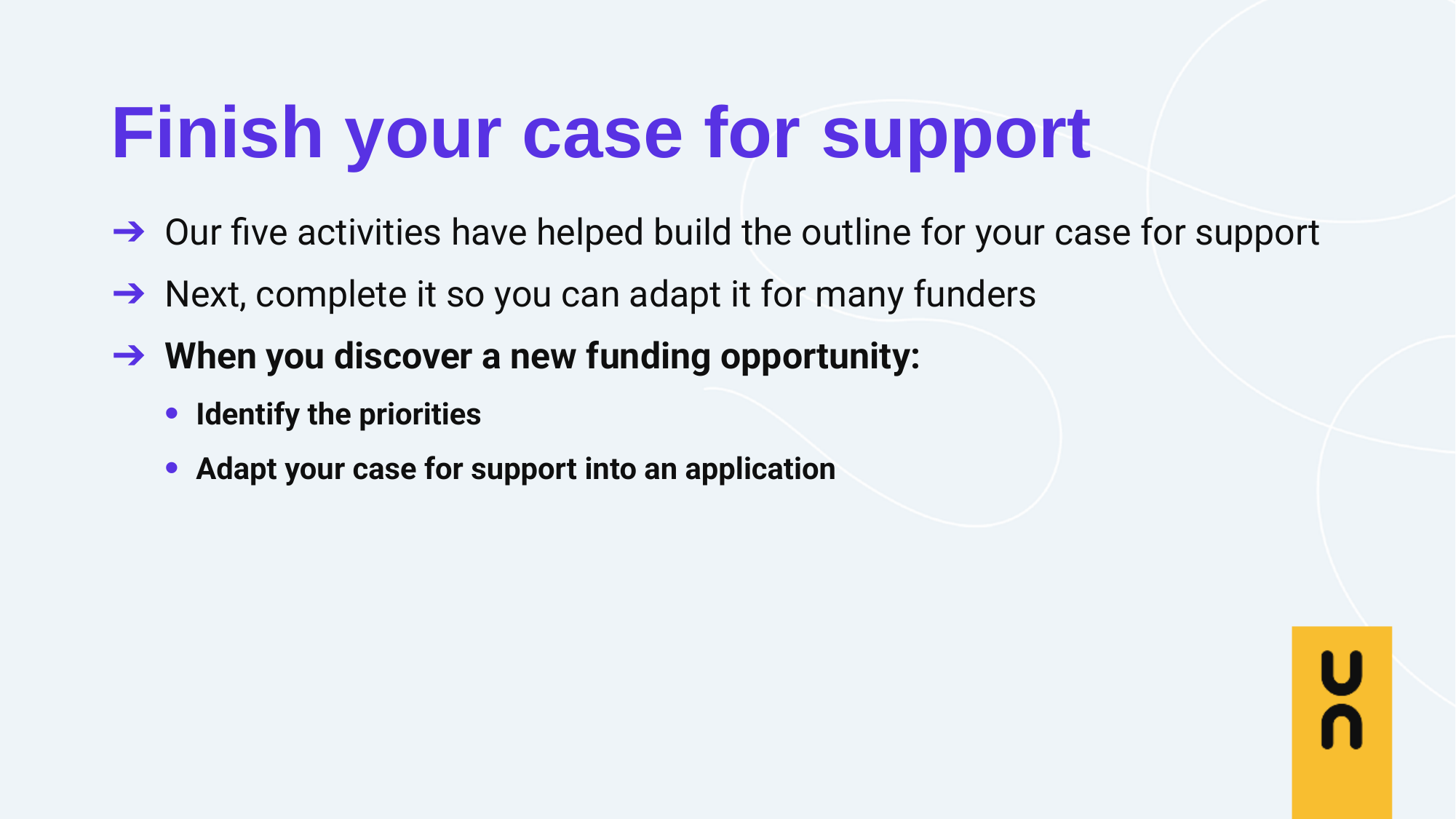

Finish your case for support
Our five activities have helped build the outline for your case for support
Next, complete it so you can adapt it for many funders
When you discover a new funding opportunity:
Identify the priorities
Adapt your case for support into an application